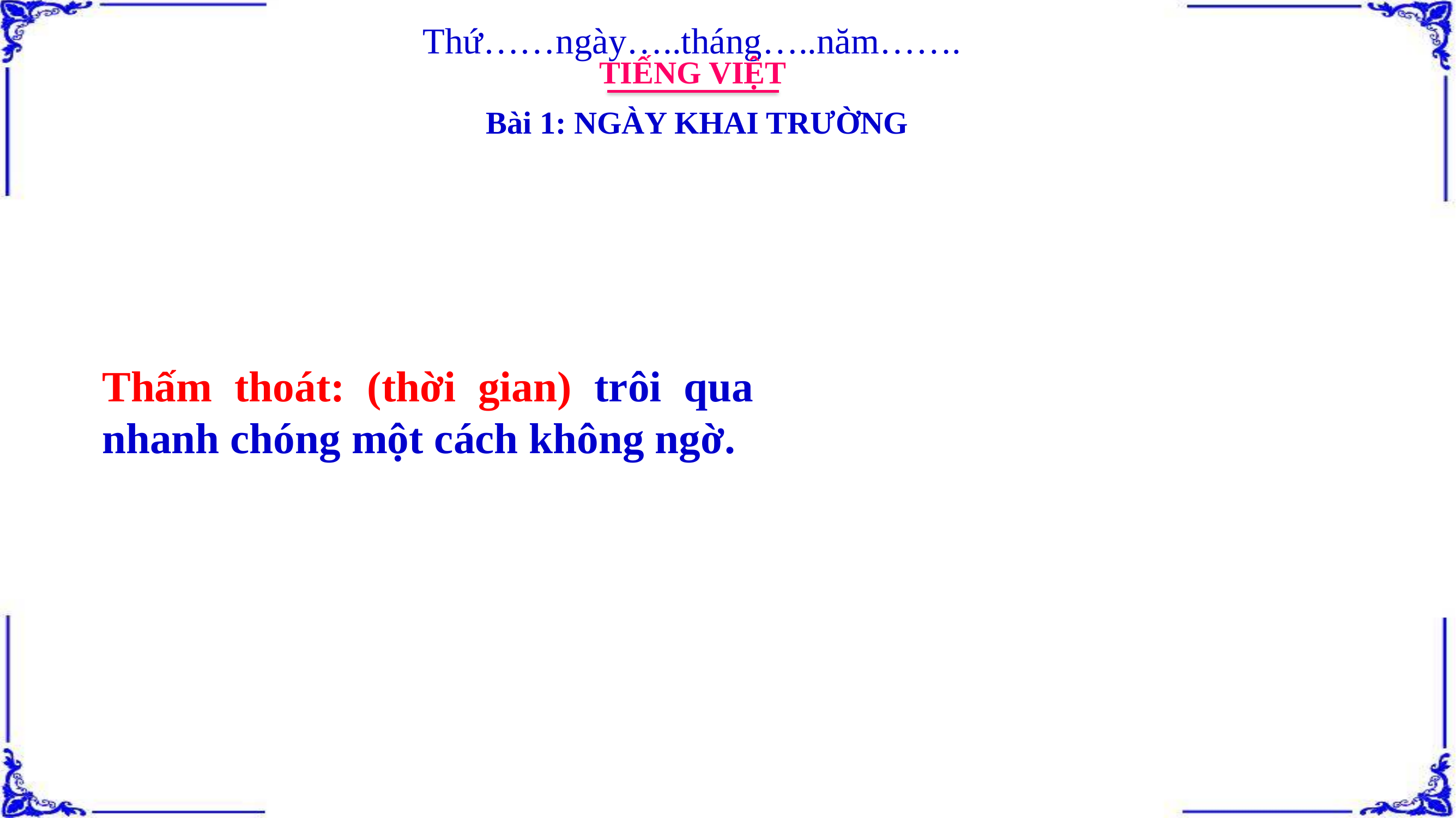

Thứ……ngày…..tháng…..năm…….
TIẾNG VIỆT
Bài 1: NGÀY KHAI TRƯỜNG
Thấm thoát: (thời gian) trôi qua nhanh chóng một cách không ngờ.